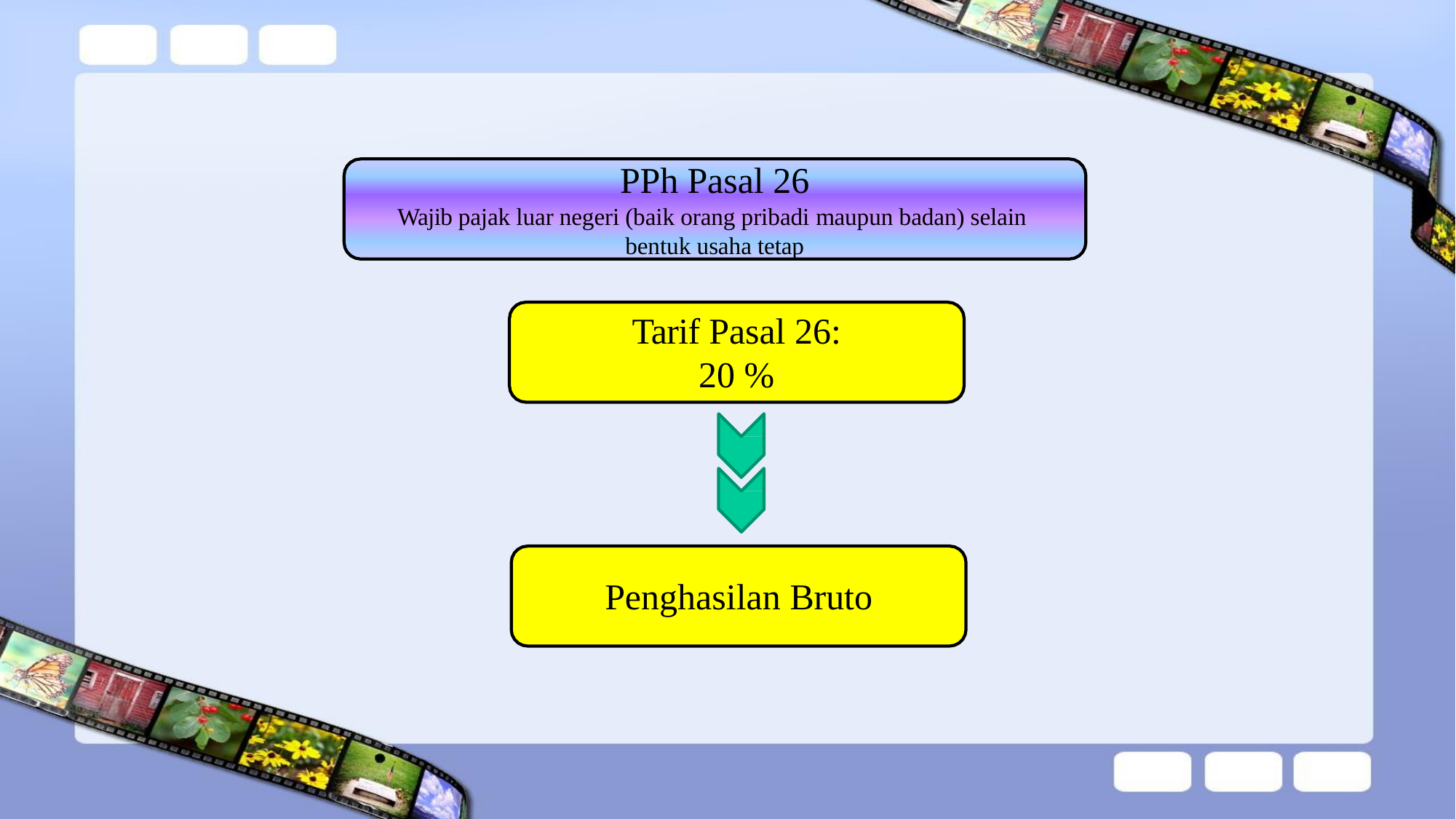

# PPh Pasal 26
Wajib pajak luar negeri (baik orang pribadi maupun badan) selain  bentuk usaha tetap

Tarif Pasal 26:
20 %

Penghasilan Bruto